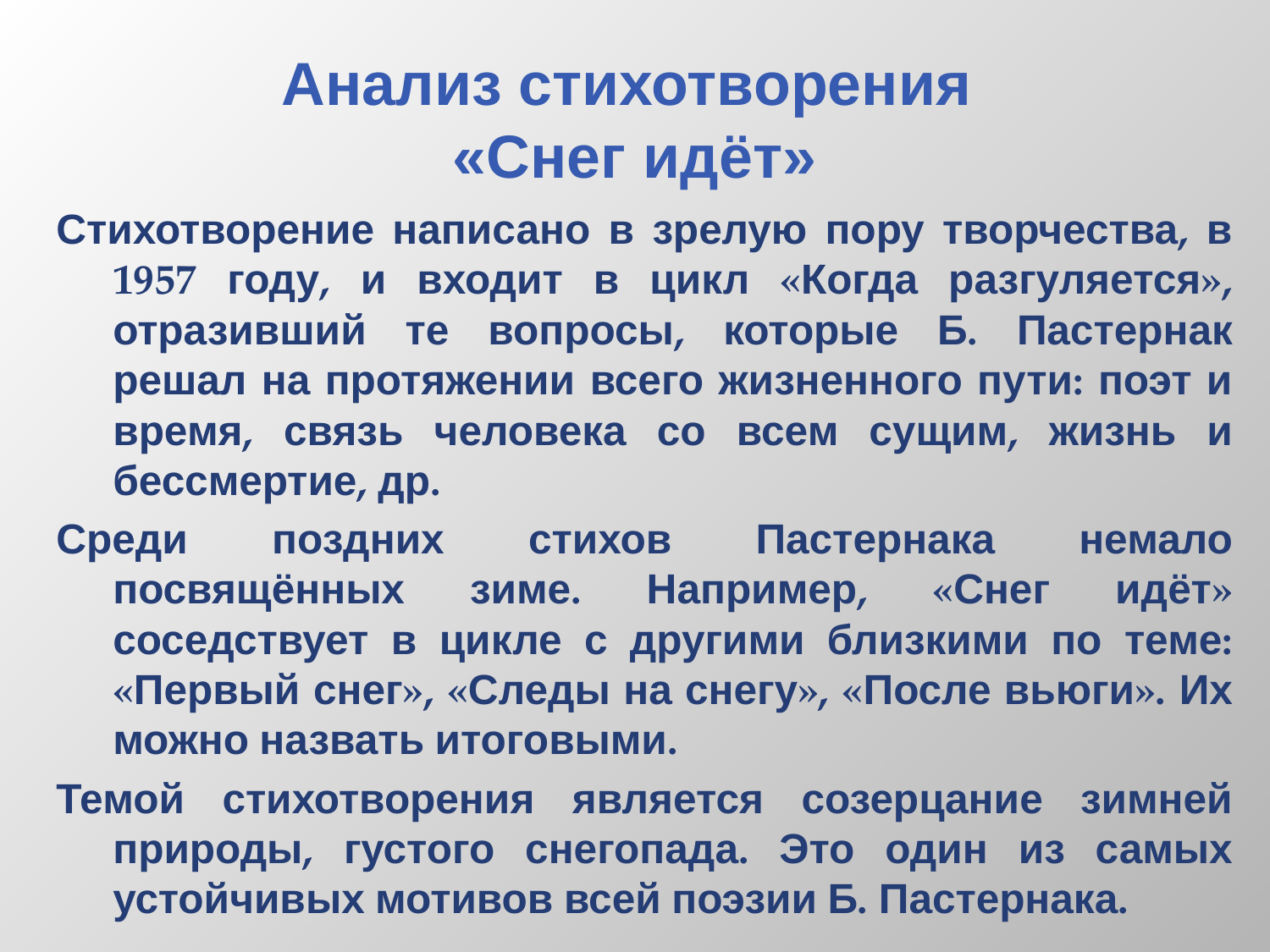

# Анализ стихотворения «Снег идёт»
Стихотворение написано в зрелую пору творчества, в 1957 году, и входит в цикл «Когда разгуляется», отразивший те вопросы, которые Б. Пастернак решал на протяжении всего жизненного пути: поэт и время, связь человека со всем сущим, жизнь и бессмертие, др.
Среди поздних стихов Пастернака немало посвящённых зиме. Например, «Снег идёт» соседствует в цикле с другими близкими по теме: «Первый снег», «Следы на снегу», «После вьюги». Их можно назвать итоговыми.
Темой стихотворения является созерцание зимней природы, густого снегопада. Это один из самых устойчивых мотивов всей поэзии Б. Пастернака.